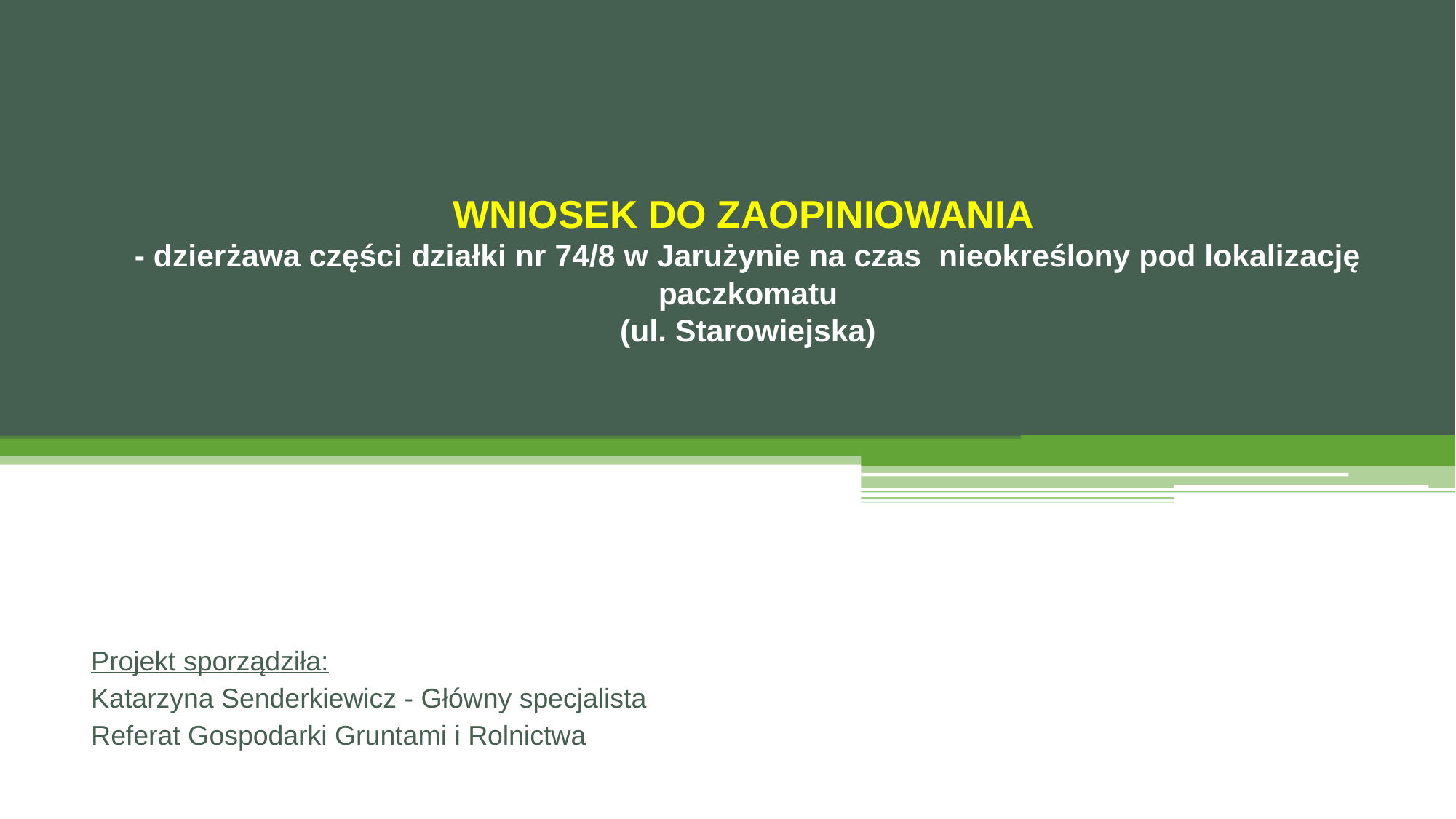

# WNIOSEK DO ZAOPINIOWANIA - dzierżawa części działki nr 74/8 w Jarużynie na czas  nieokreślony pod lokalizację paczkomatu (ul. Starowiejska)
Projekt sporządziła:
Katarzyna Senderkiewicz - Główny specjalista
Referat Gospodarki Gruntami i Rolnictwa